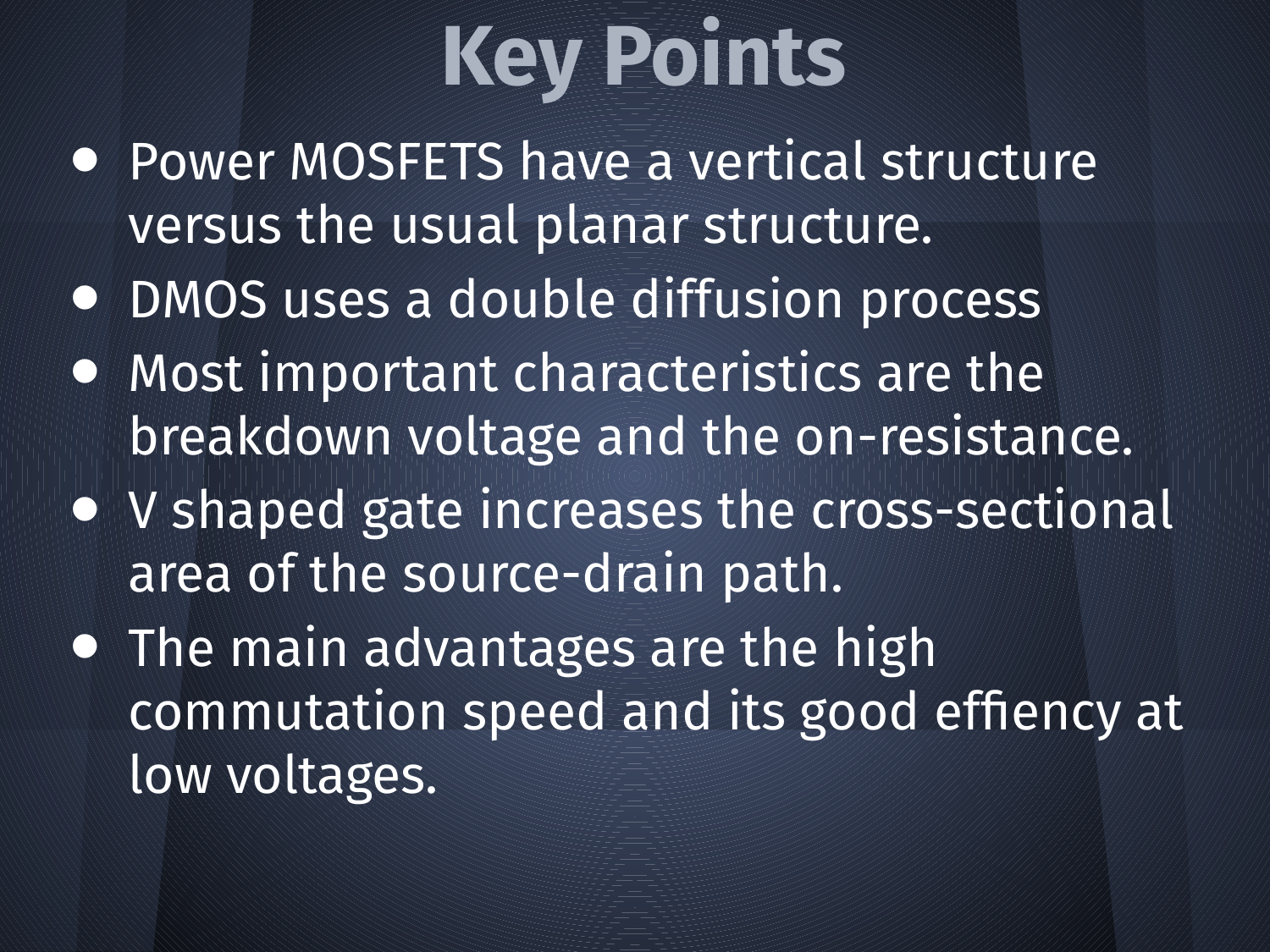

# Key Points
Power MOSFETS have a vertical structure versus the usual planar structure.
DMOS uses a double diffusion process
Most important characteristics are the breakdown voltage and the on-resistance.
V shaped gate increases the cross-sectional area of the source-drain path.
The main advantages are the high commutation speed and its good effiency at low voltages.